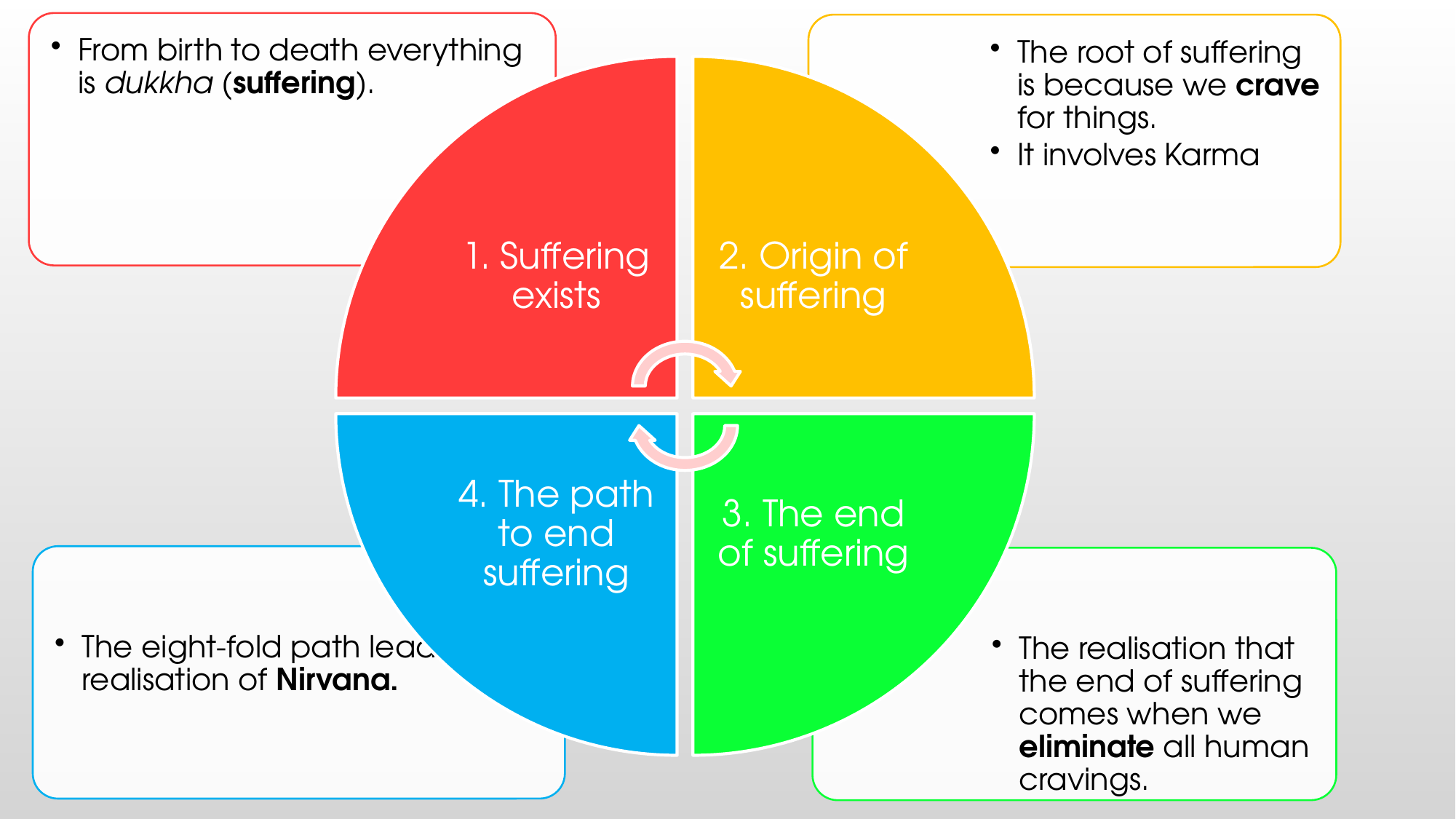

The realisation that the end of suffering comes when we eliminate all human cravings.
The eight-fold path leads to full realisation of Nirvana.
The root of suffering is because we crave for things.
It involves Karma
From birth to death everything is dukkha (suffering).
1. Suffering exists
2. Origin of suffering
3. The end of suffering
4. The path to end suffering